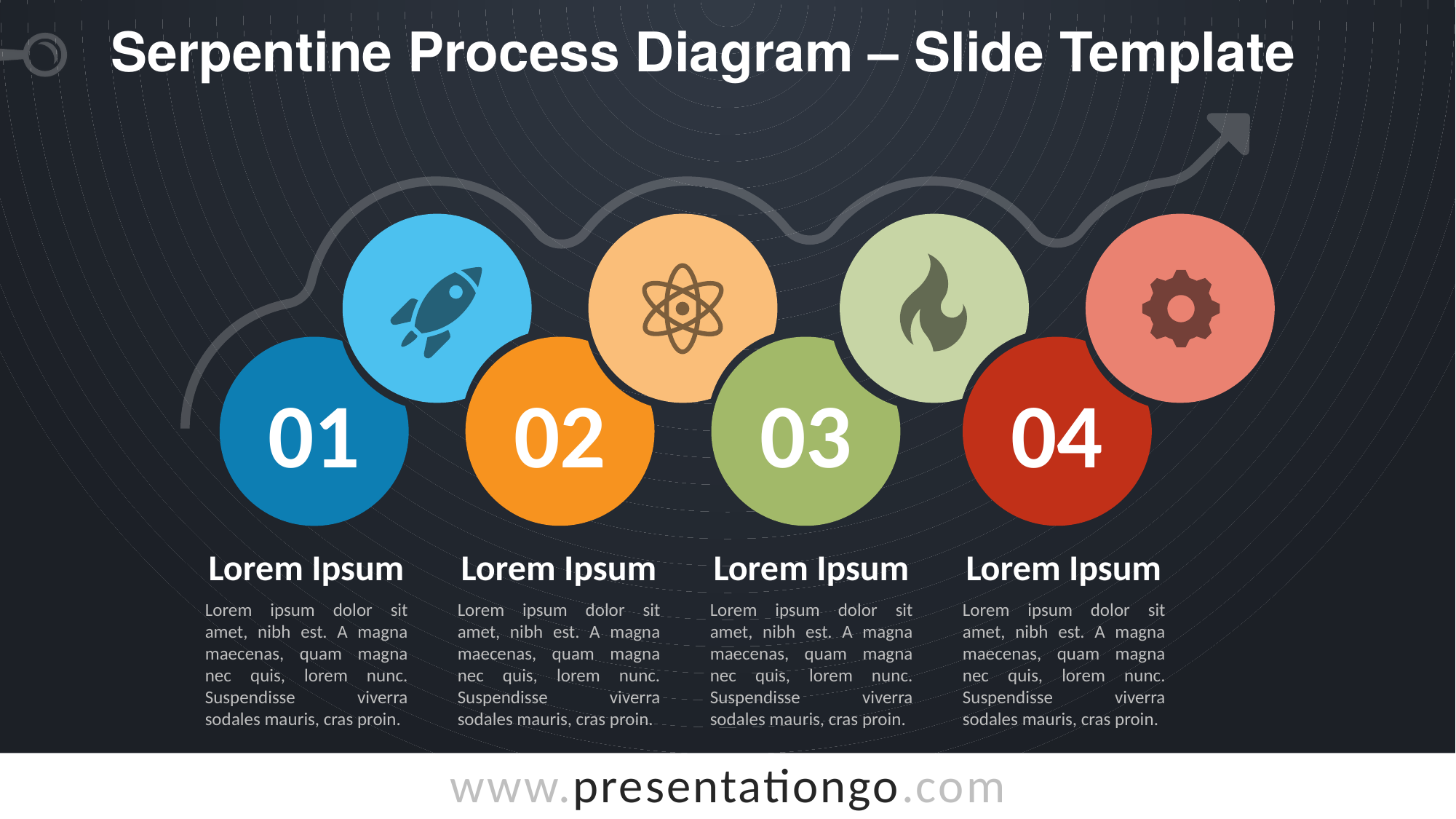

# Serpentine Process Diagram – Slide Template

02
03
04
01
Lorem Ipsum
Lorem Ipsum
Lorem Ipsum
Lorem Ipsum
Lorem ipsum dolor sit amet, nibh est. A magna maecenas, quam magna nec quis, lorem nunc. Suspendisse viverra sodales mauris, cras proin.
Lorem ipsum dolor sit amet, nibh est. A magna maecenas, quam magna nec quis, lorem nunc. Suspendisse viverra sodales mauris, cras proin.
Lorem ipsum dolor sit amet, nibh est. A magna maecenas, quam magna nec quis, lorem nunc. Suspendisse viverra sodales mauris, cras proin.
Lorem ipsum dolor sit amet, nibh est. A magna maecenas, quam magna nec quis, lorem nunc. Suspendisse viverra sodales mauris, cras proin.